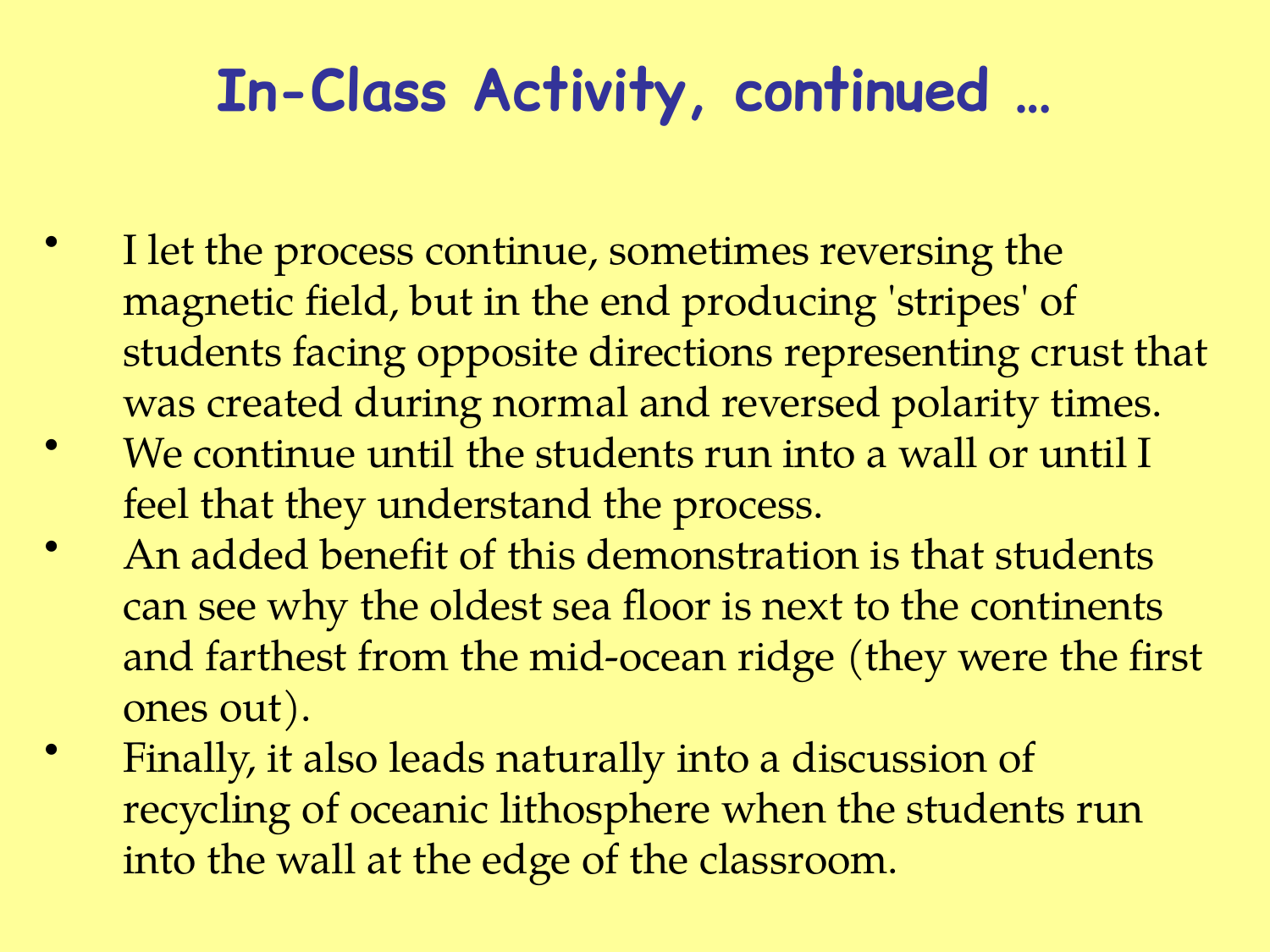

# In-Class Activity, continued …
I let the process continue, sometimes reversing the magnetic field, but in the end producing 'stripes' of students facing opposite directions representing crust that was created during normal and reversed polarity times.
We continue until the students run into a wall or until I feel that they understand the process.
An added benefit of this demonstration is that students can see why the oldest sea floor is next to the continents and farthest from the mid-ocean ridge (they were the first ones out).
Finally, it also leads naturally into a discussion of recycling of oceanic lithosphere when the students run into the wall at the edge of the classroom.